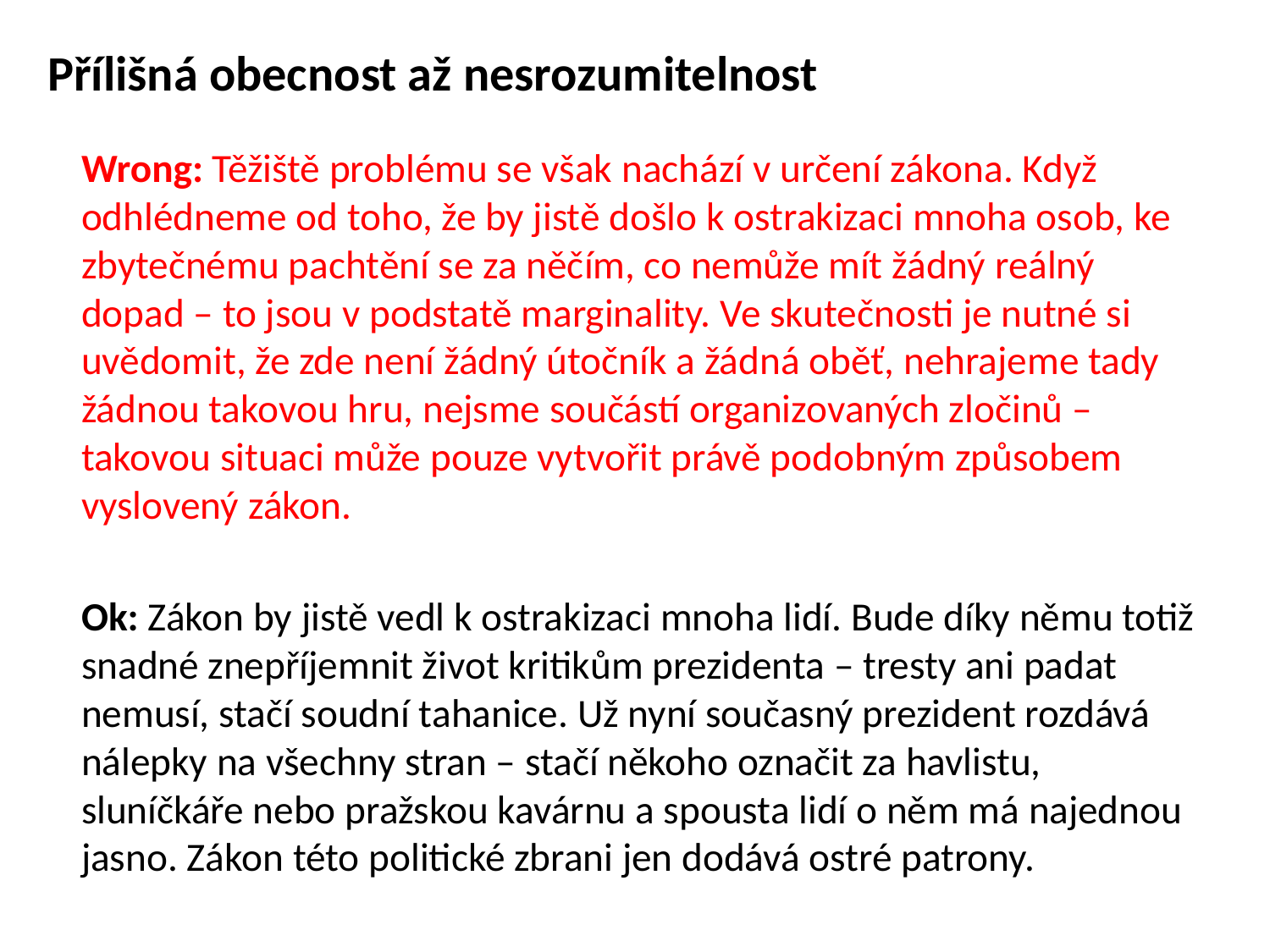

# Přílišná obecnost až nesrozumitelnost
Wrong: Těžiště problému se však nachází v určení zákona. Když odhlédneme od toho, že by jistě došlo k ostrakizaci mnoha osob, ke zbytečnému pachtění se za něčím, co nemůže mít žádný reálný dopad – to jsou v podstatě marginality. Ve skutečnosti je nutné si uvědomit, že zde není žádný útočník a žádná oběť, nehrajeme tady žádnou takovou hru, nejsme součástí organizovaných zločinů – takovou situaci může pouze vytvořit právě podobným způsobem vyslovený zákon.

Ok: Zákon by jistě vedl k ostrakizaci mnoha lidí. Bude díky němu totiž snadné znepříjemnit život kritikům prezidenta – tresty ani padat nemusí, stačí soudní tahanice. Už nyní současný prezident rozdává nálepky na všechny stran – stačí někoho označit za havlistu, sluníčkáře nebo pražskou kavárnu a spousta lidí o něm má najednou jasno. Zákon této politické zbrani jen dodává ostré patrony.